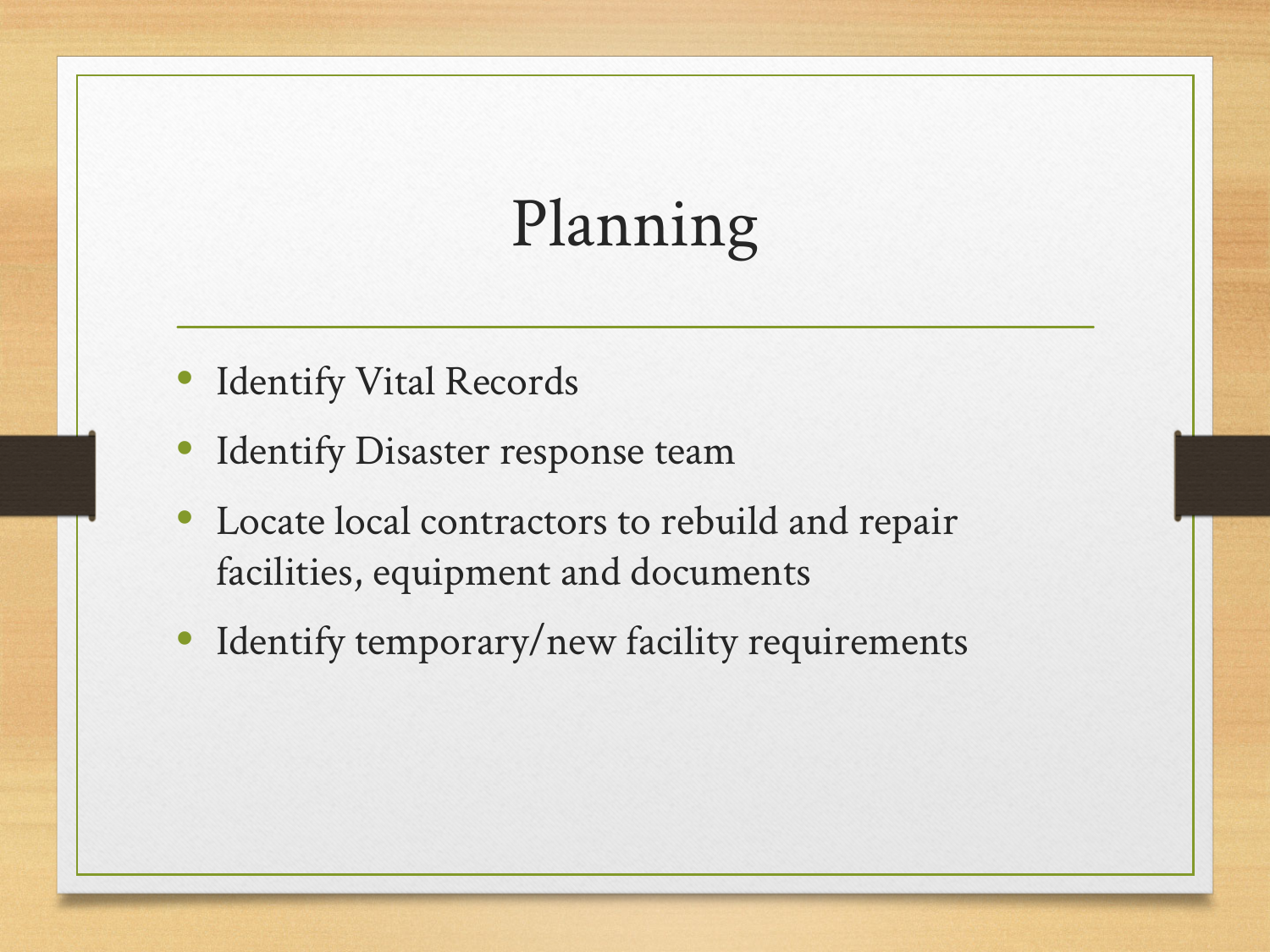

# Planning
Identify Vital Records
Identify Disaster response team
Locate local contractors to rebuild and repair facilities, equipment and documents
Identify temporary/new facility requirements